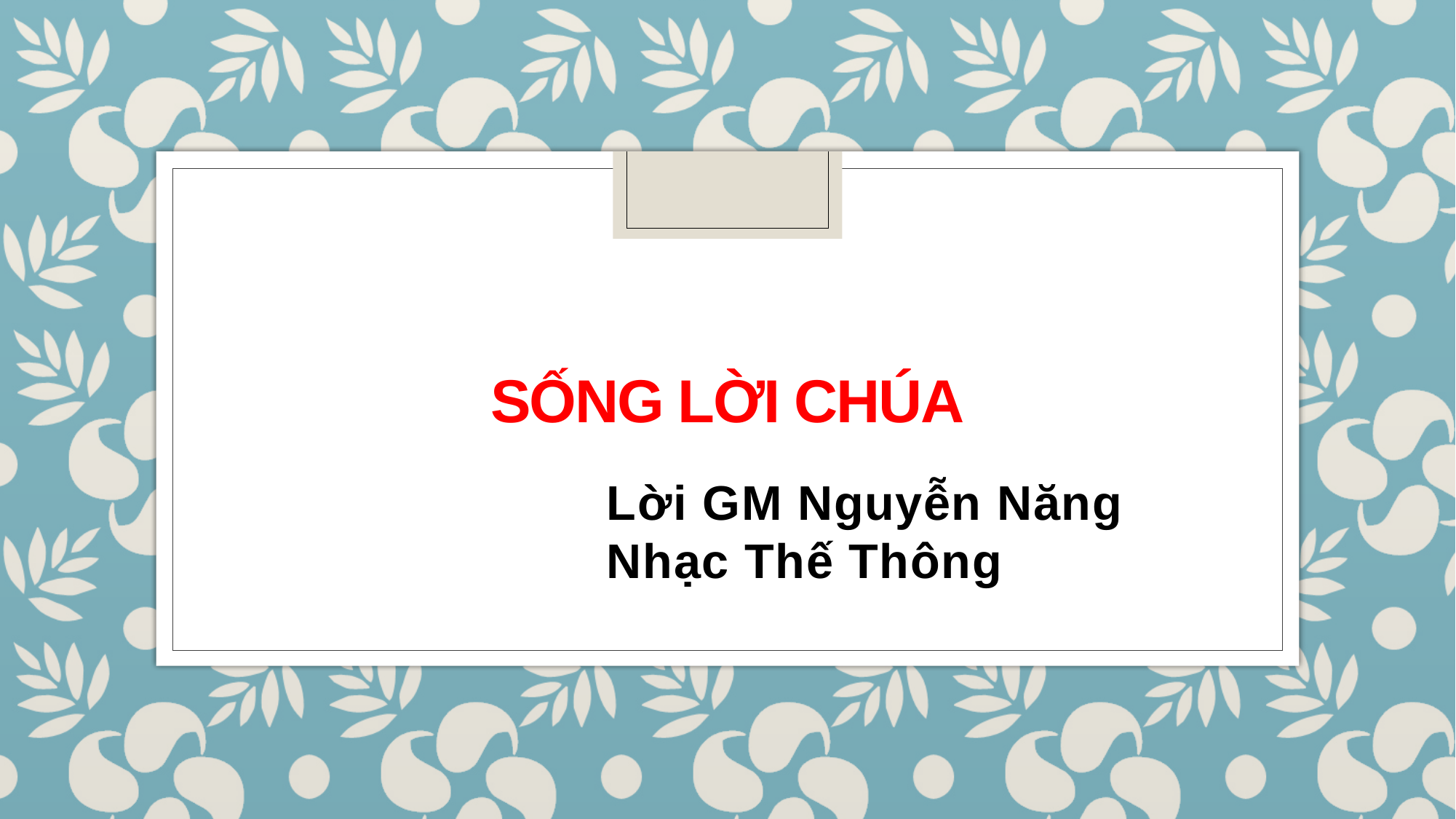

# SỐNG LỜI CHÚA
Lời GM Nguyễn Năng
Nhạc Thế Thông